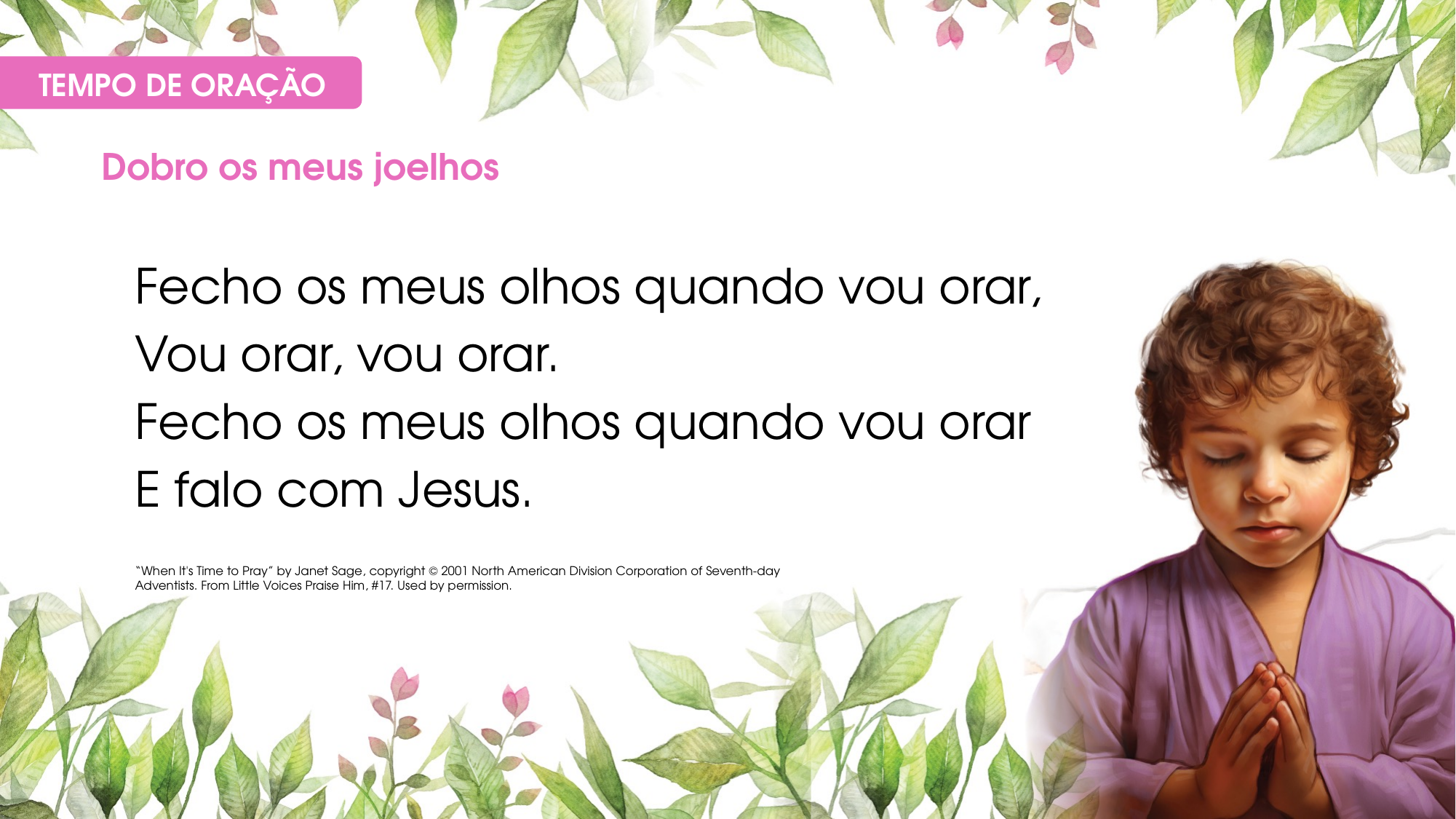

TEMPO DE ORAÇÃO

# Dobro os meus joelhos

Fecho os meus olhos quando vou orar,
Vou orar, vou orar.
Fecho os meus olhos quando vou orar
E falo com Jesus.
“When It's Time to Pray” by Janet Sage, copyright © 2001 North American Division Corporation of Seventh-day Adventists. From Little Voices Praise Him, #17. Used by permission.